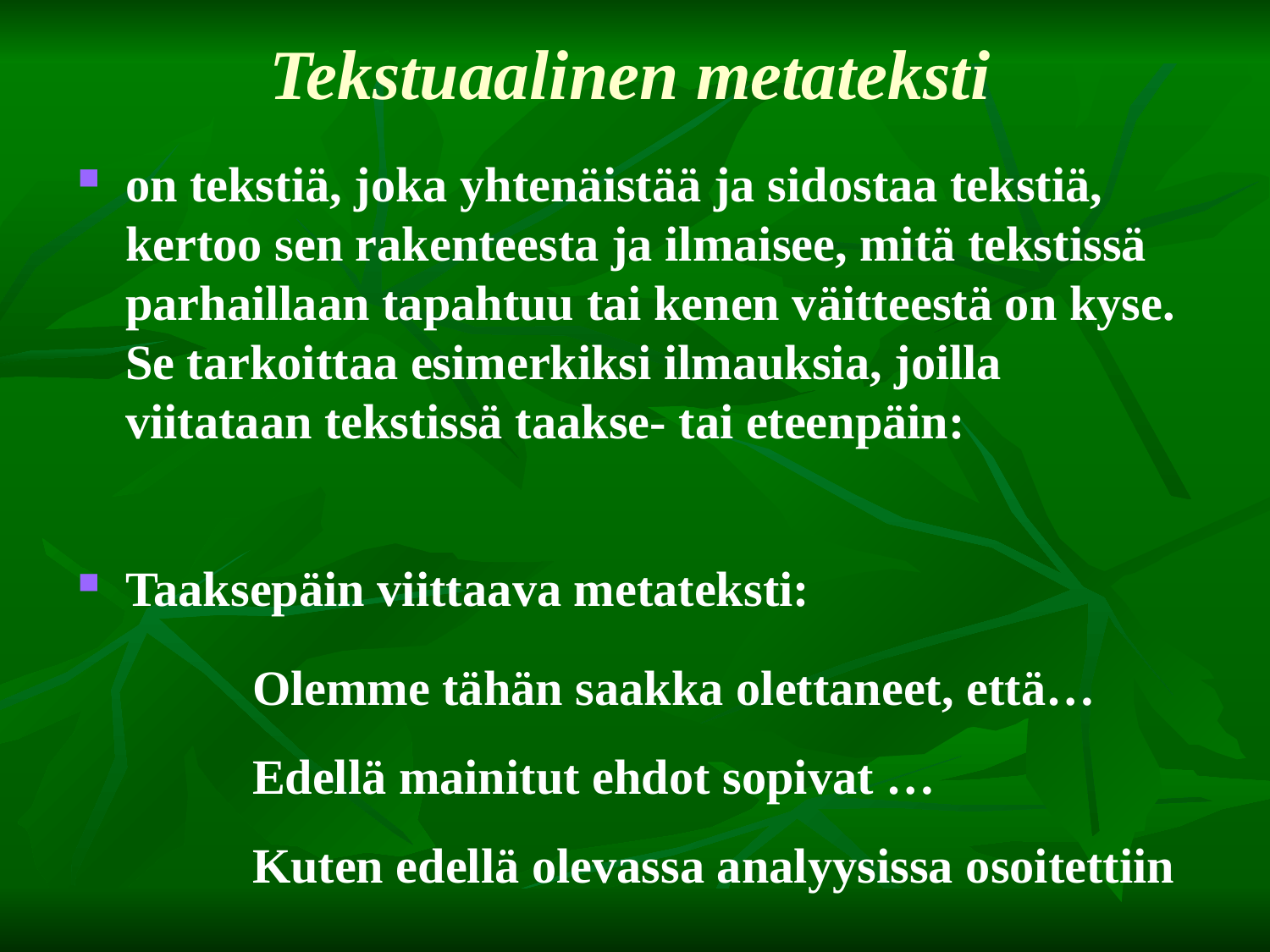

# Tekstuaalinen metateksti
on tekstiä, joka yhtenäistää ja sidostaa tekstiä, kertoo sen rakenteesta ja ilmaisee, mitä tekstissä parhaillaan tapahtuu tai kenen väitteestä on kyse. Se tarkoittaa esimerkiksi ilmauksia, joilla viitataan tekstissä taakse- tai eteenpäin:

Taaksepäin viittaava metateksti:
		Olemme tähän saakka olettaneet, että…
	Edellä mainitut ehdot sopivat …
	Kuten edellä olevassa analyysissa osoitettiin …